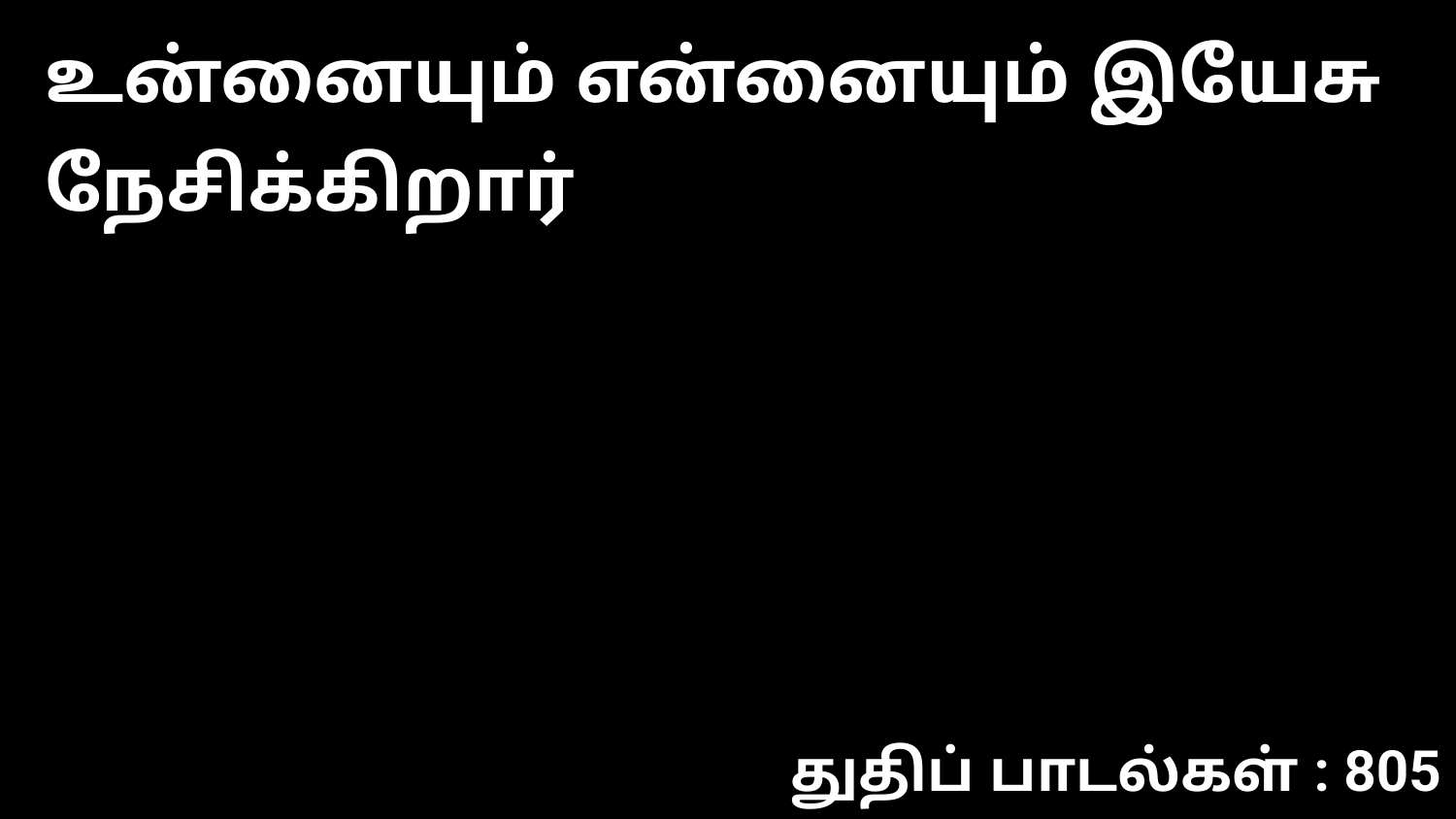

உன்னையும் என்னையும் இயேசு நேசிக்கிறார்
துதிப் பாடல்கள் : 805